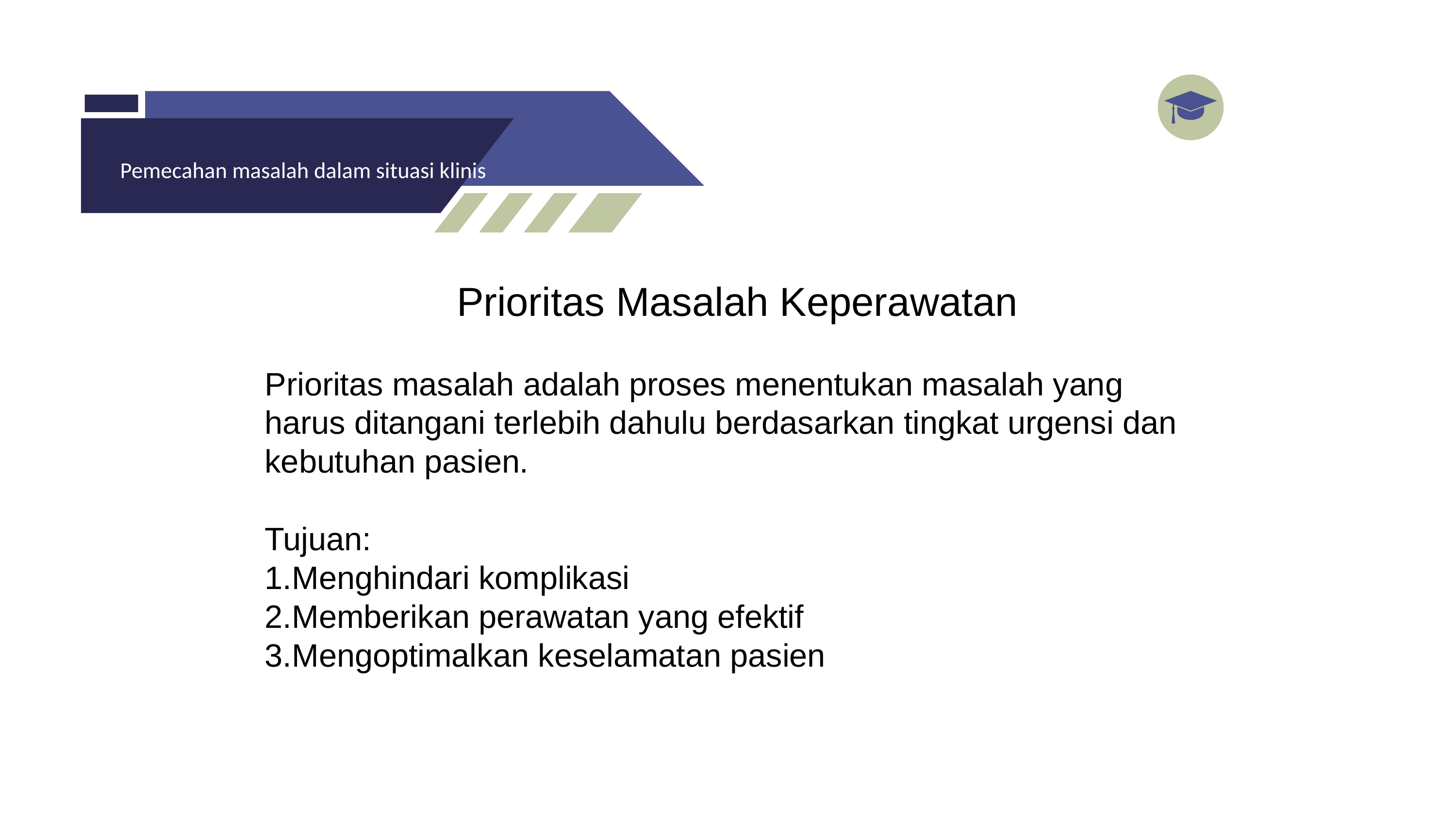

# Pemecahan masalah dalam situasi klinis
Prioritas Masalah Keperawatan

Prioritas masalah adalah proses menentukan masalah yang harus ditangani terlebih dahulu berdasarkan tingkat urgensi dan kebutuhan pasien.

Tujuan:
Menghindari komplikasi
Memberikan perawatan yang efektif
Mengoptimalkan keselamatan pasien